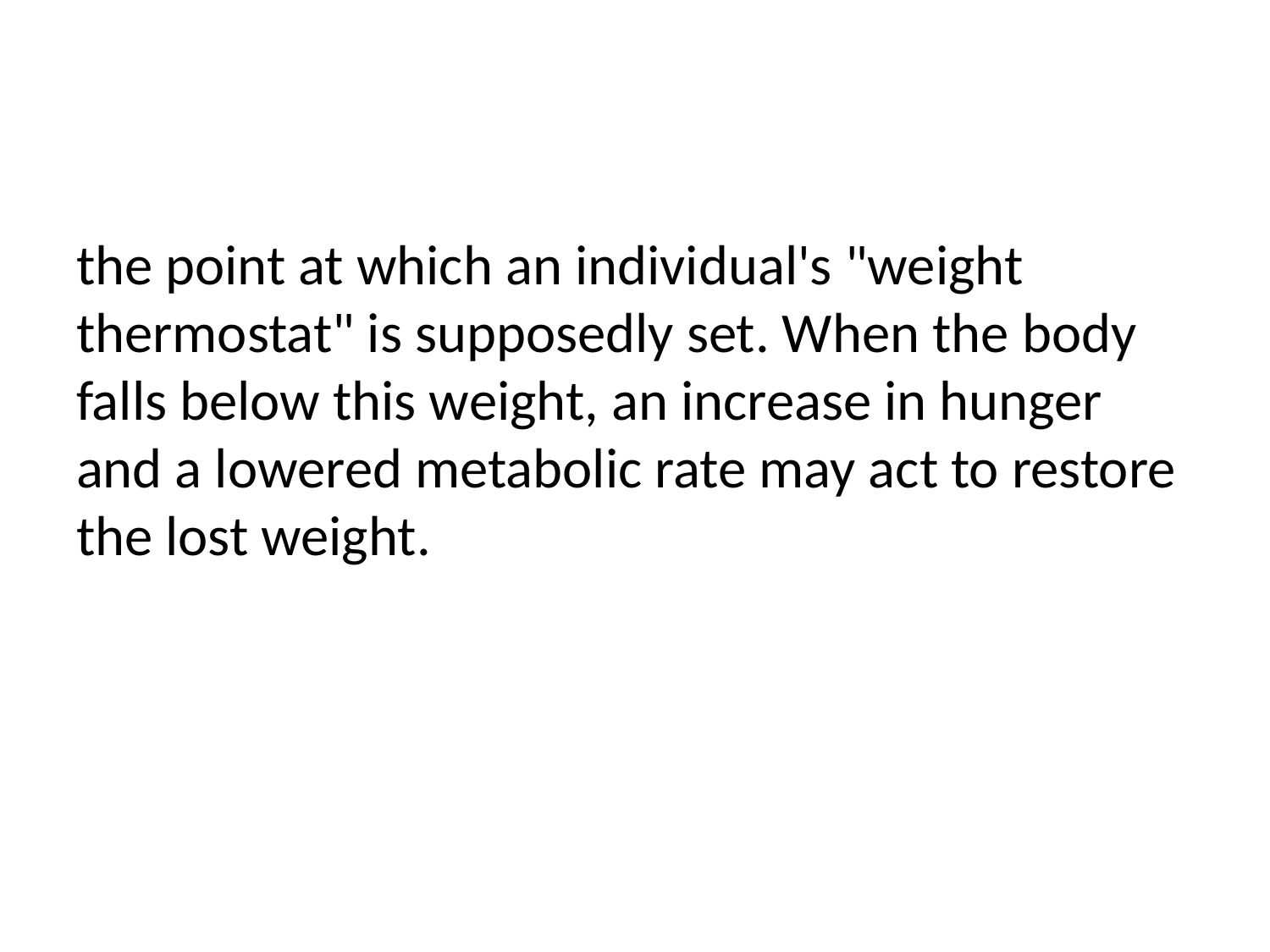

#
the point at which an individual's "weight thermostat" is supposedly set. When the body falls below this weight, an increase in hunger and a lowered metabolic rate may act to restore the lost weight.